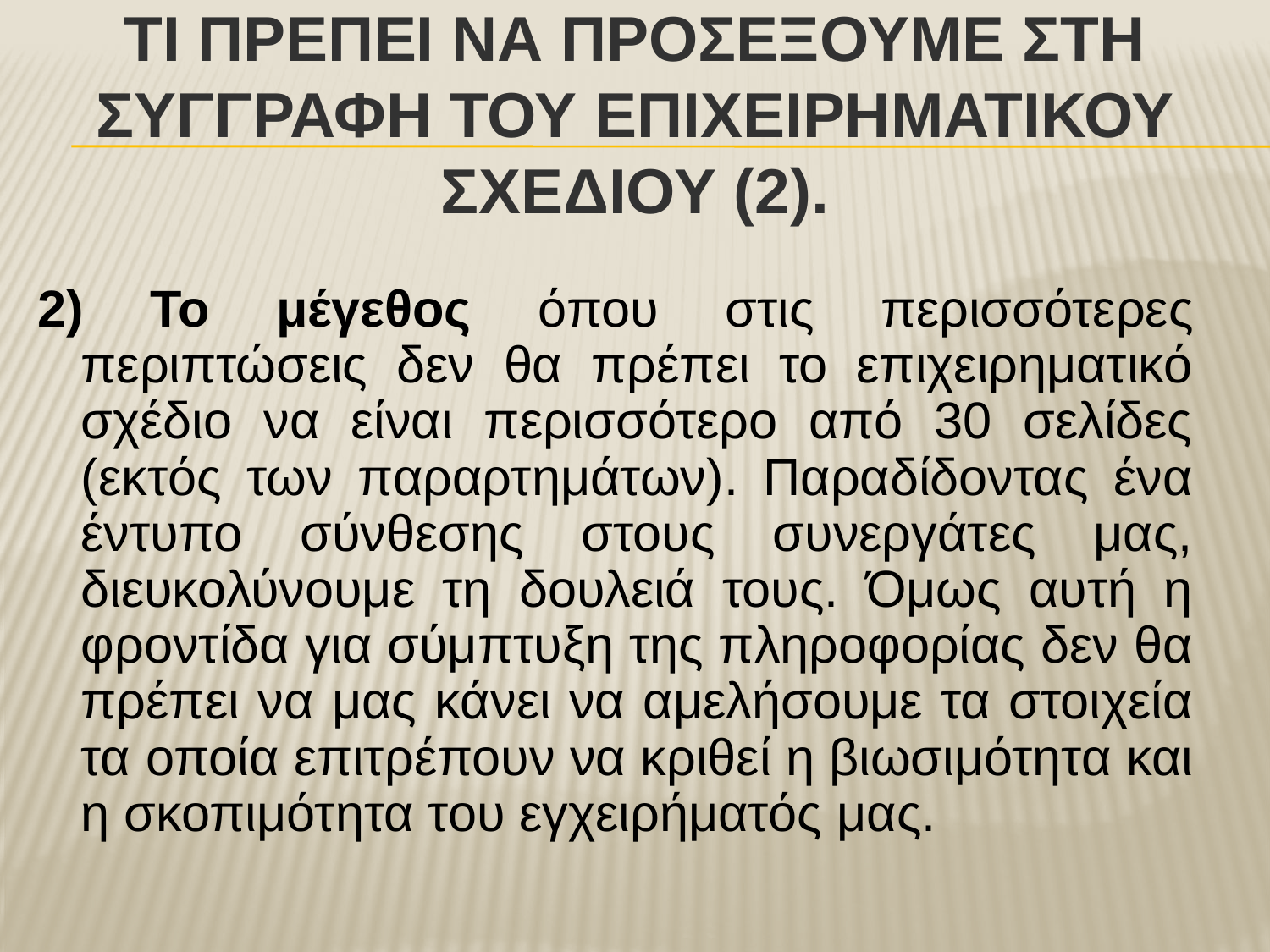

# Τι πρΕπει να προσΕξουμε στη συγγραφΗ του επιχειρηματικοΥ σχεδΙου (2).
2) Το μέγεθος όπου στις περισσότερες περιπτώσεις δεν θα πρέπει το επιχειρηματικό σχέδιο να είναι περισσότερο από 30 σελίδες (εκτός των παραρτημάτων). Παραδίδοντας ένα έντυπο σύνθεσης στους συνεργάτες μας, διευκολύνουμε τη δουλειά τους. Όμως αυτή η φροντίδα για σύμπτυξη της πληροφορίας δεν θα πρέπει να μας κάνει να αμελήσουμε τα στοιχεία τα οποία επιτρέπουν να κριθεί η βιωσιμότητα και η σκοπιμότητα του εγχειρήματός μας.